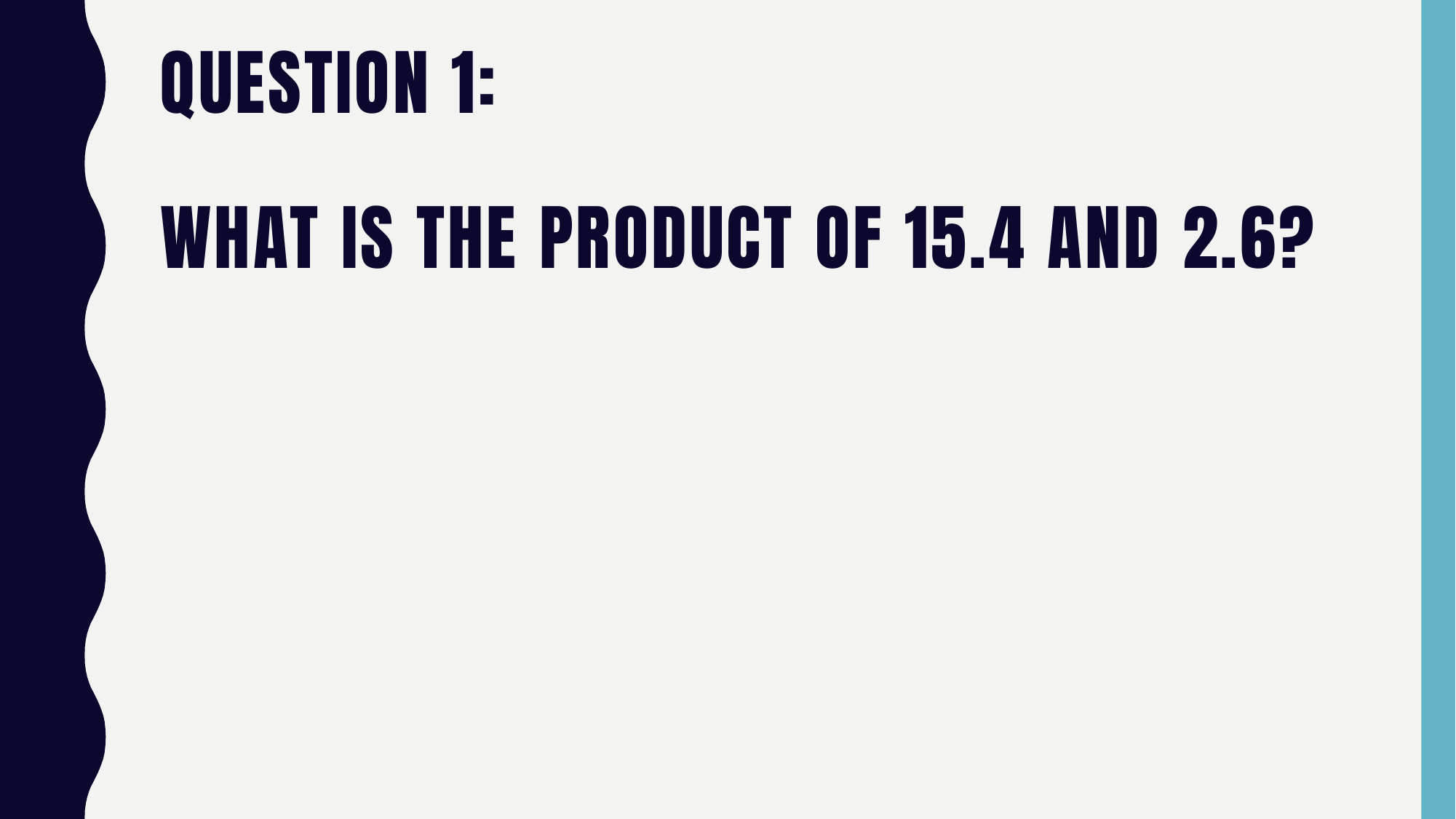

# Question 1: What is the product of 15.4 and 2.6?